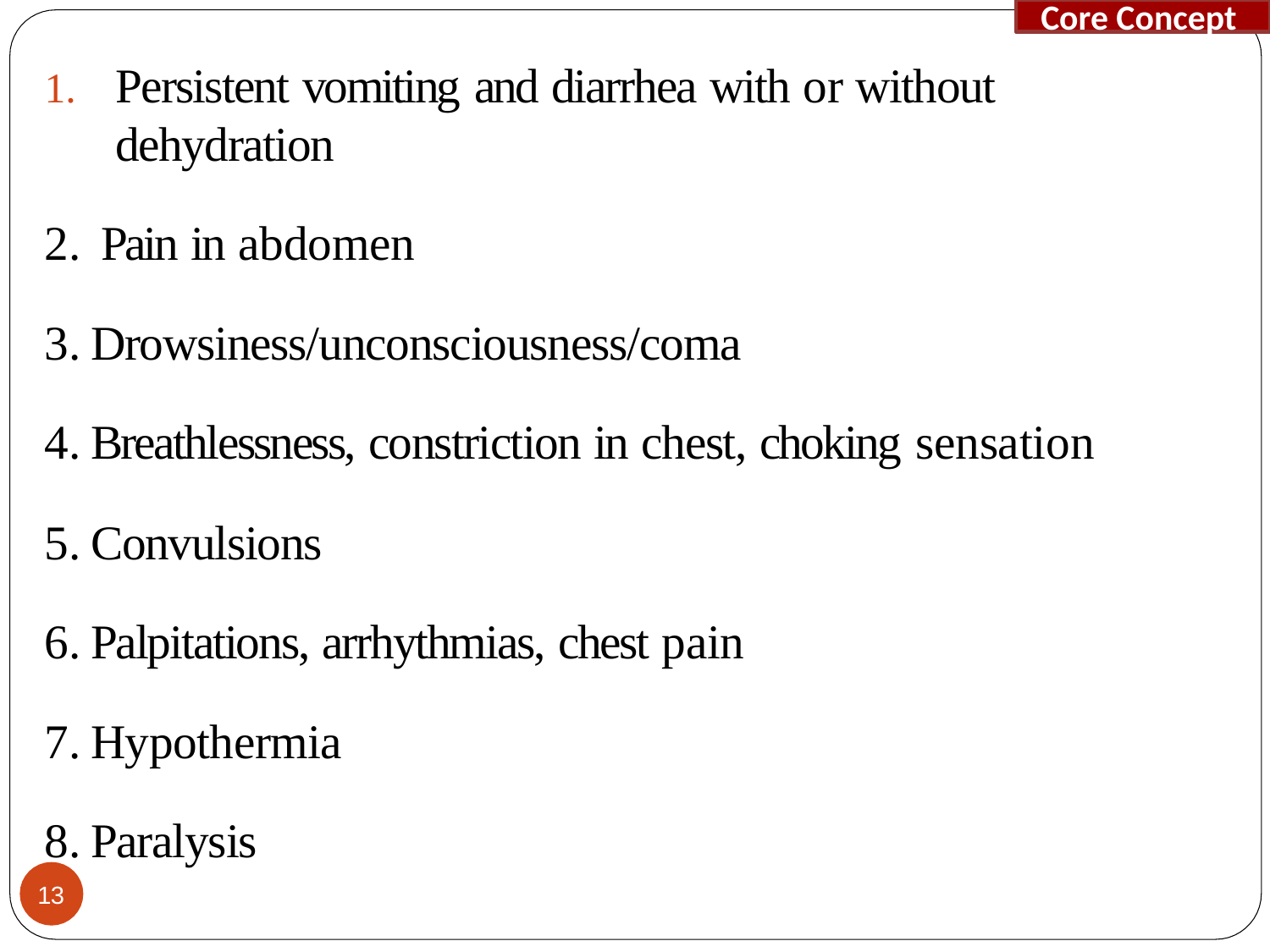

Core Concept
Persistent vomiting and diarrhea with or without dehydration
Pain in abdomen
Drowsiness/unconsciousness/coma
Breathlessness, constriction in chest, choking sensation
Convulsions
Palpitations, arrhythmias, chest pain
Hypothermia
Paralysis

13